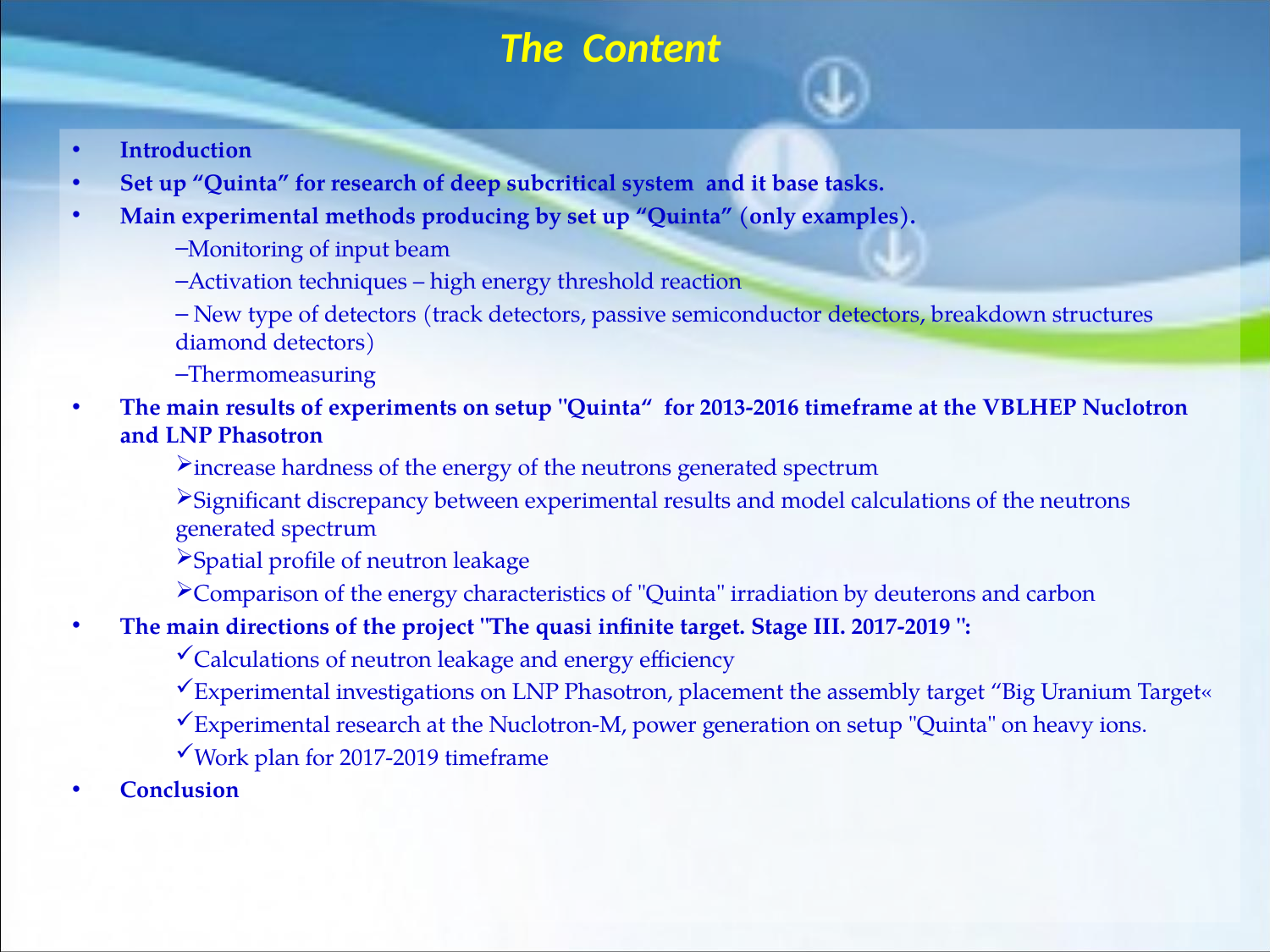

# The  Content
Introduction
Set up “Quinta” for research of deep subcritical system  and it base tasks.
Main experimental methods producing by set up “Quinta” (only examples).
Monitoring of input beam
Activation techniques – high energy threshold reaction
 New type of detectors (track detectors, passive semiconductor detectors, breakdown structures diamond detectors)
Thermomeasuring
The main results of experiments on setup "Quinta“  for 2013-2016 timeframe at the VBLHEP Nuclotron and LNP Phasotron
increase hardness of the energy of the neutrons generated spectrum
Significant discrepancy between experimental results and model calculations of the neutrons generated spectrum
Spatial profile of neutron leakage
Comparison of the energy characteristics of "Quinta" irradiation by deuterons and carbon
The main directions of the project "The quasi infinite target. Stage III. 2017-2019 ":
Calculations of neutron leakage and energy efficiency
Experimental investigations on LNP Phasotron, placement the assembly target “Big Uranium Target«
Experimental research at the Nuclotron-M, power generation on setup "Quinta" on heavy ions.
Work plan for 2017-2019 timeframe
Conclusion